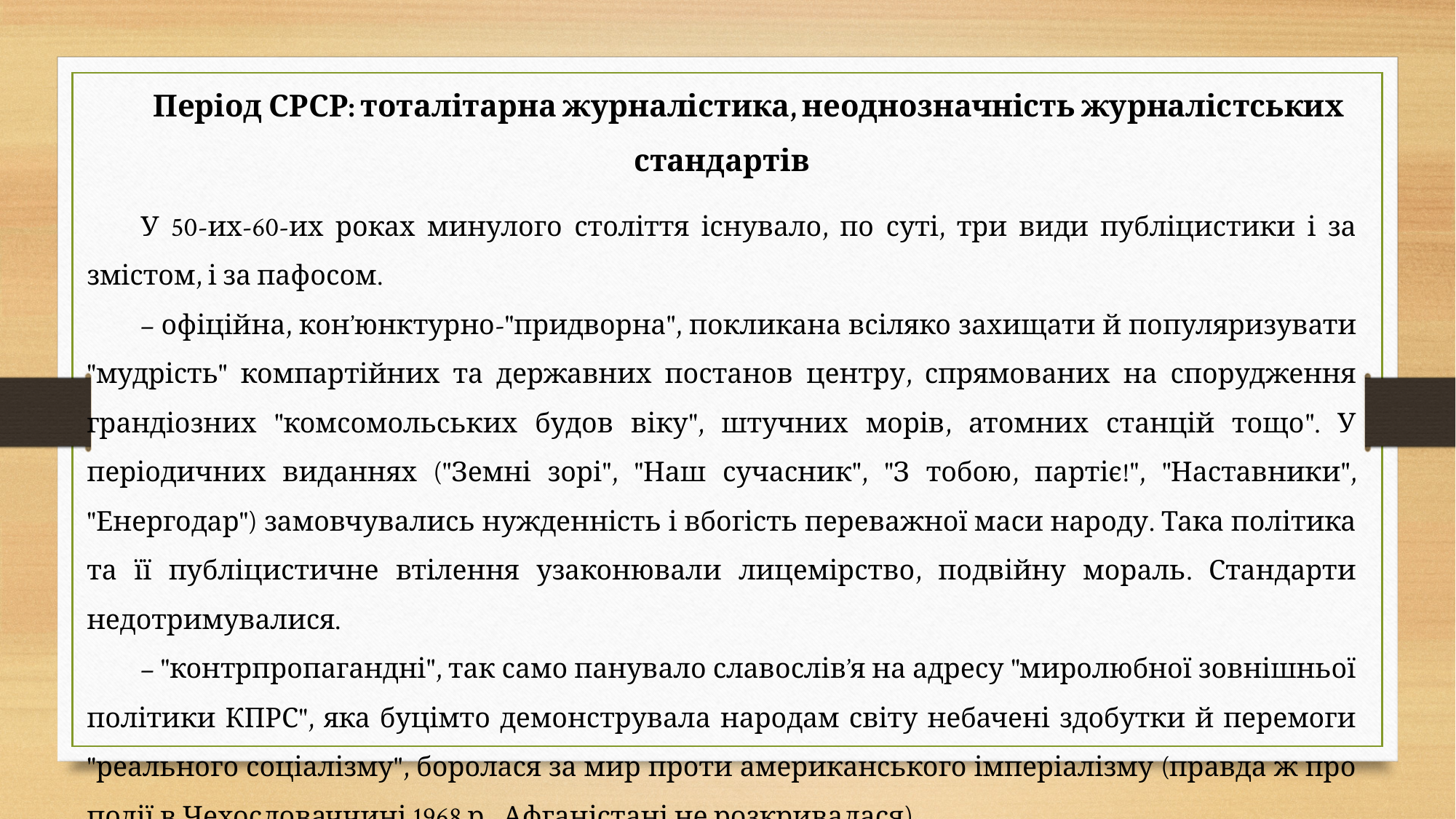

Період СРСР: тоталітарна журналістика, неоднозначність журналістських стандартів
У 50-их-60-их роках минулого століття існувало, по суті, три види публіцистики і за змістом, і за пафосом.
– офіційна, кон’юнктурно-"придворна", покликана всіляко захищати й популяризувати "мудрість" компартійних та державних постанов центру, спрямованих на спорудження грандіозних "комсомольських будов віку", штучних морів, атомних станцій тощо". У періодичних виданнях ("Земні зорі", "Наш сучасник", "З тобою, партіє!", "Наставники", "Енергодар") замовчувались нужденність і вбогість переважної маси народу. Така політика та її публіцистичне втілення узаконювали лицемірство, подвійну мораль. Стандарти недотримувалися.
– "контрпропагандні", так само панувало славослів’я на адресу "миролюбної зовнішньої політики КПРС", яка буцімто демонструвала народам світу небачені здобутки й перемоги "реального соціалізму", боролася за мир проти американського імперіалізму (правда ж про події в Чехословаччині 1968 р., Афганістані не розкривалася).
         – дисидентську (опозиційну) публіцистику.
У тоталітарному суспільстві роль журналістики зводилася до агітації та пропаганди, тобто передавання готової, створюваної у вузьких владних колах інформаційної продукції споживачам.  У першій половині ХХ століття тоталітарні держави встановили контроль над ЗМІ і зробили пропаганду одним із головних інструментом державної політики.